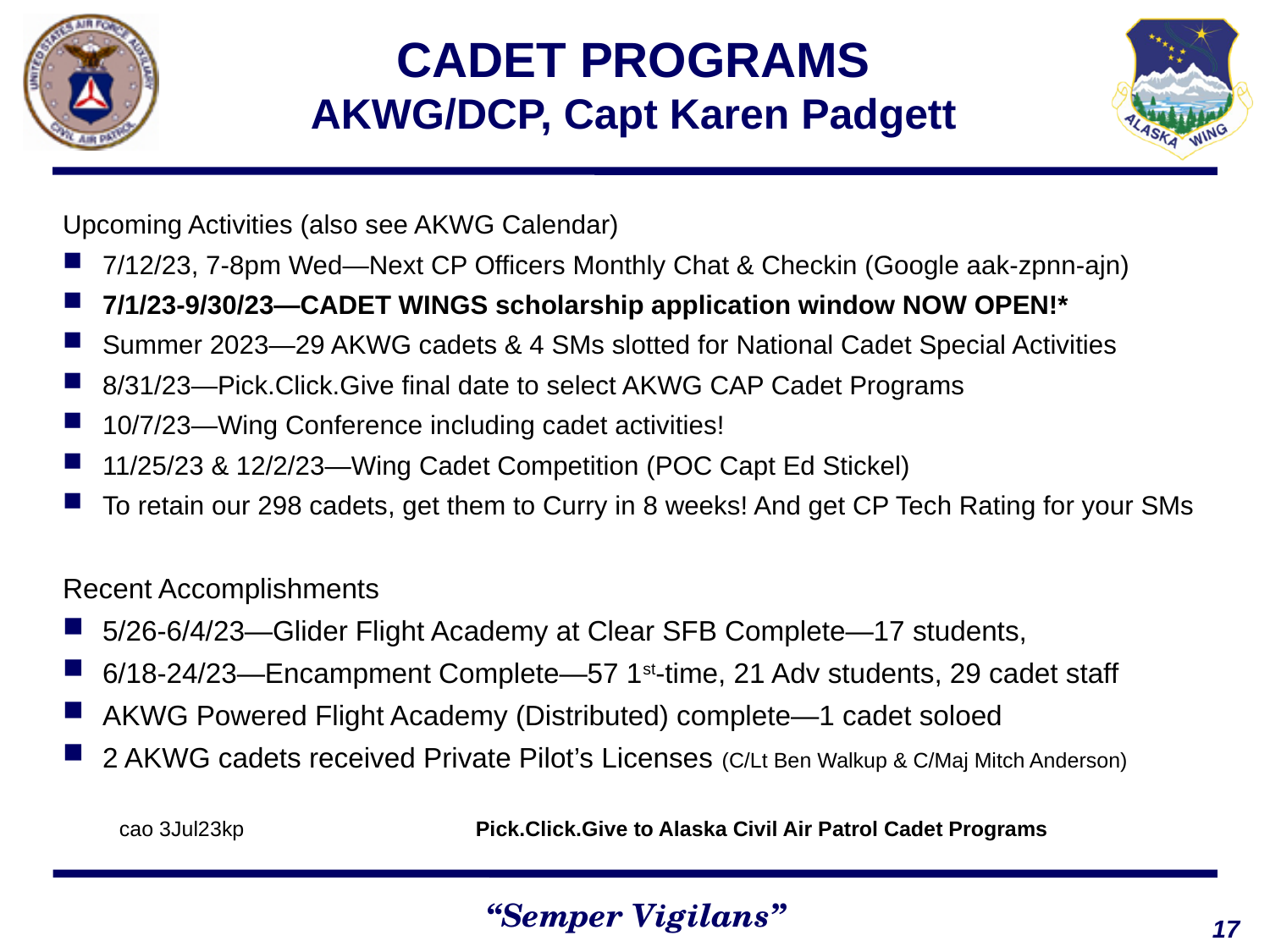

# CADET PROGRAMS AKWG/DCP, Capt Karen Padgett

Upcoming Activities (also see AKWG Calendar)
7/12/23, 7-8pm Wed—Next CP Officers Monthly Chat & Checkin (Google aak-zpnn-ajn)
7/1/23-9/30/23—CADET WINGS scholarship application window NOW OPEN!*
Summer 2023—29 AKWG cadets & 4 SMs slotted for National Cadet Special Activities
8/31/23—Pick.Click.Give final date to select AKWG CAP Cadet Programs
10/7/23—Wing Conference including cadet activities!
11/25/23 & 12/2/23—Wing Cadet Competition (POC Capt Ed Stickel)
To retain our 298 cadets, get them to Curry in 8 weeks! And get CP Tech Rating for your SMs

Recent Accomplishments
5/26-6/4/23—Glider Flight Academy at Clear SFB Complete—17 students,
6/18-24/23—Encampment Complete—57 1st-time, 21 Adv students, 29 cadet staff
AKWG Powered Flight Academy (Distributed) complete—1 cadet soloed
2 AKWG cadets received Private Pilot’s Licenses (C/Lt Ben Walkup & C/Maj Mitch Anderson)

cao 3Jul23kp                                       Pick.Click.Give to Alaska Civil Air Patrol Cadet Programs